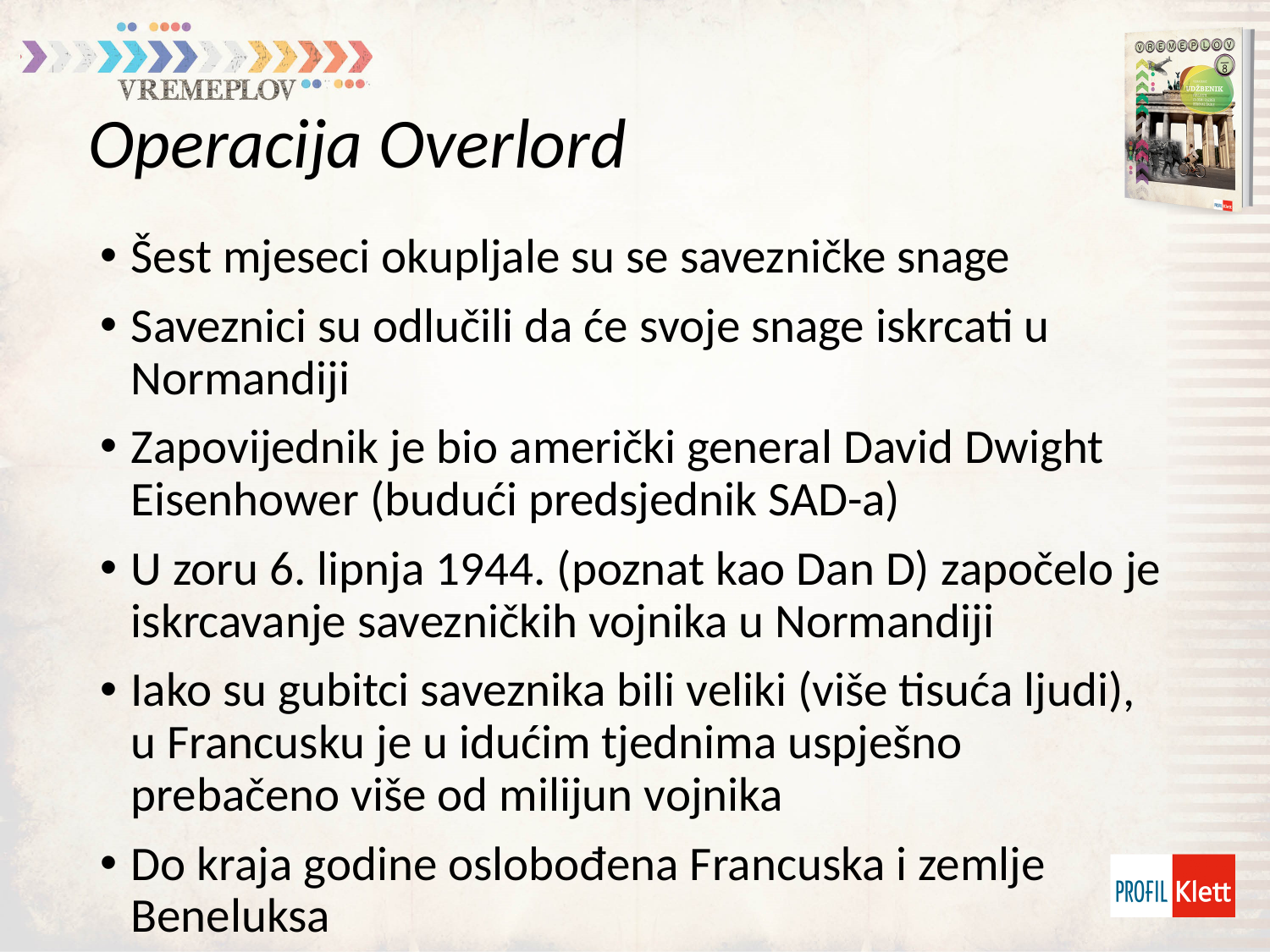

# Operacija Overlord
Šest mjeseci okupljale su se savezničke snage
Saveznici su odlučili da će svoje snage iskrcati u Normandiji
Zapovijednik je bio američki general David Dwight Eisenhower (budući predsjednik SAD-a)
U zoru 6. lipnja 1944. (poznat kao Dan D) započelo je iskrcavanje savezničkih vojnika u Normandiji
Iako su gubitci saveznika bili veliki (više tisuća ljudi), u Francusku je u idućim tjednima uspješno prebačeno više od milijun vojnika
Do kraja godine oslobođena Francuska i zemlje Beneluksa